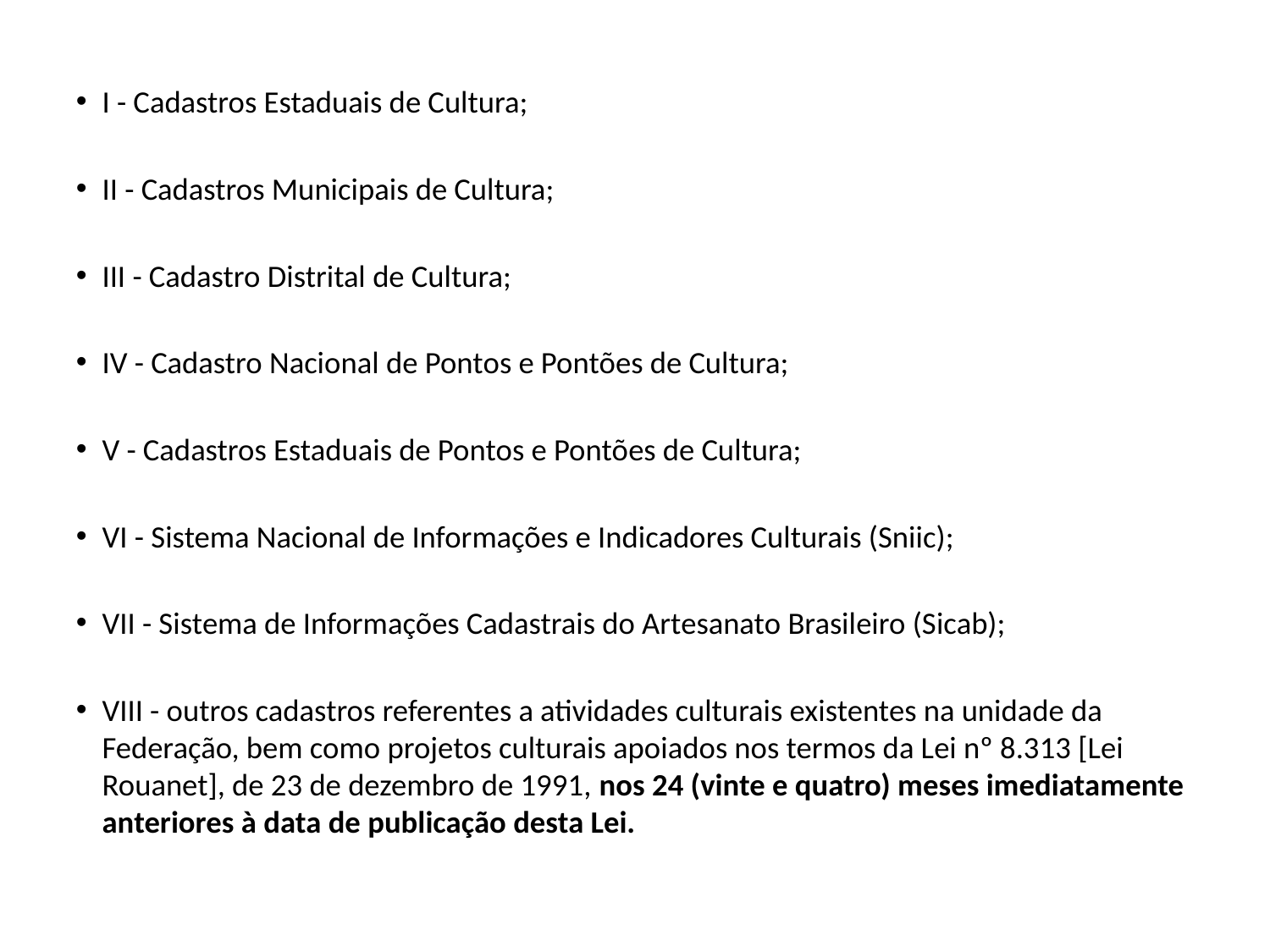

I - Cadastros Estaduais de Cultura;

II - Cadastros Municipais de Cultura;

III - Cadastro Distrital de Cultura;

IV - Cadastro Nacional de Pontos e Pontões de Cultura;

V - Cadastros Estaduais de Pontos e Pontões de Cultura;

VI - Sistema Nacional de Informações e Indicadores Culturais (Sniic);

VII - Sistema de Informações Cadastrais do Artesanato Brasileiro (Sicab);

VIII - outros cadastros referentes a atividades culturais existentes na unidade da Federação, bem como projetos culturais apoiados nos termos da Lei nº 8.313 [Lei Rouanet], de 23 de dezembro de 1991, nos 24 (vinte e quatro) meses imediatamente anteriores à data de publicação desta Lei.